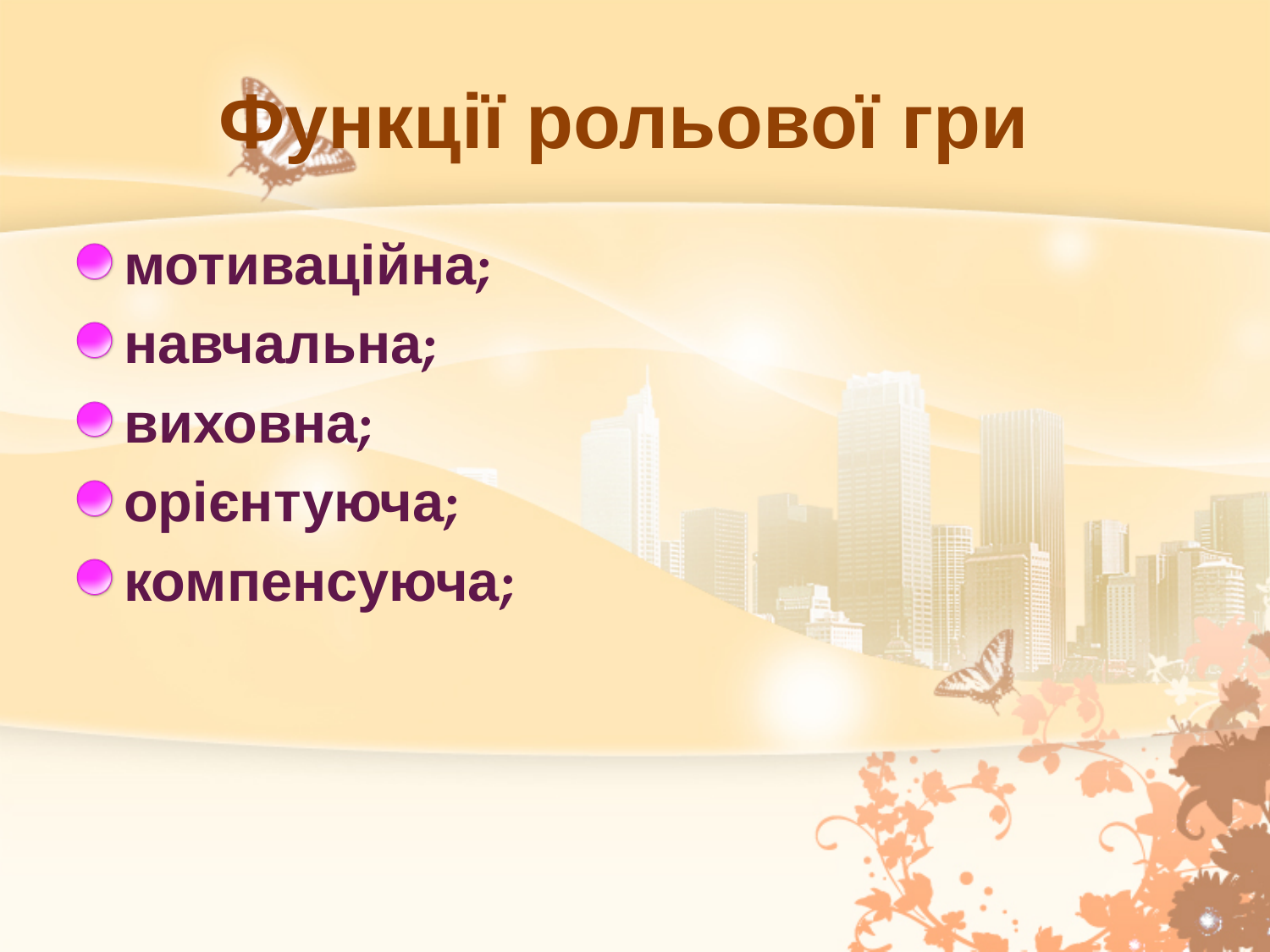

Функції рольової гри
мотиваційна;
навчальна;
виховна;
орієнтуюча;
компенсуюча;